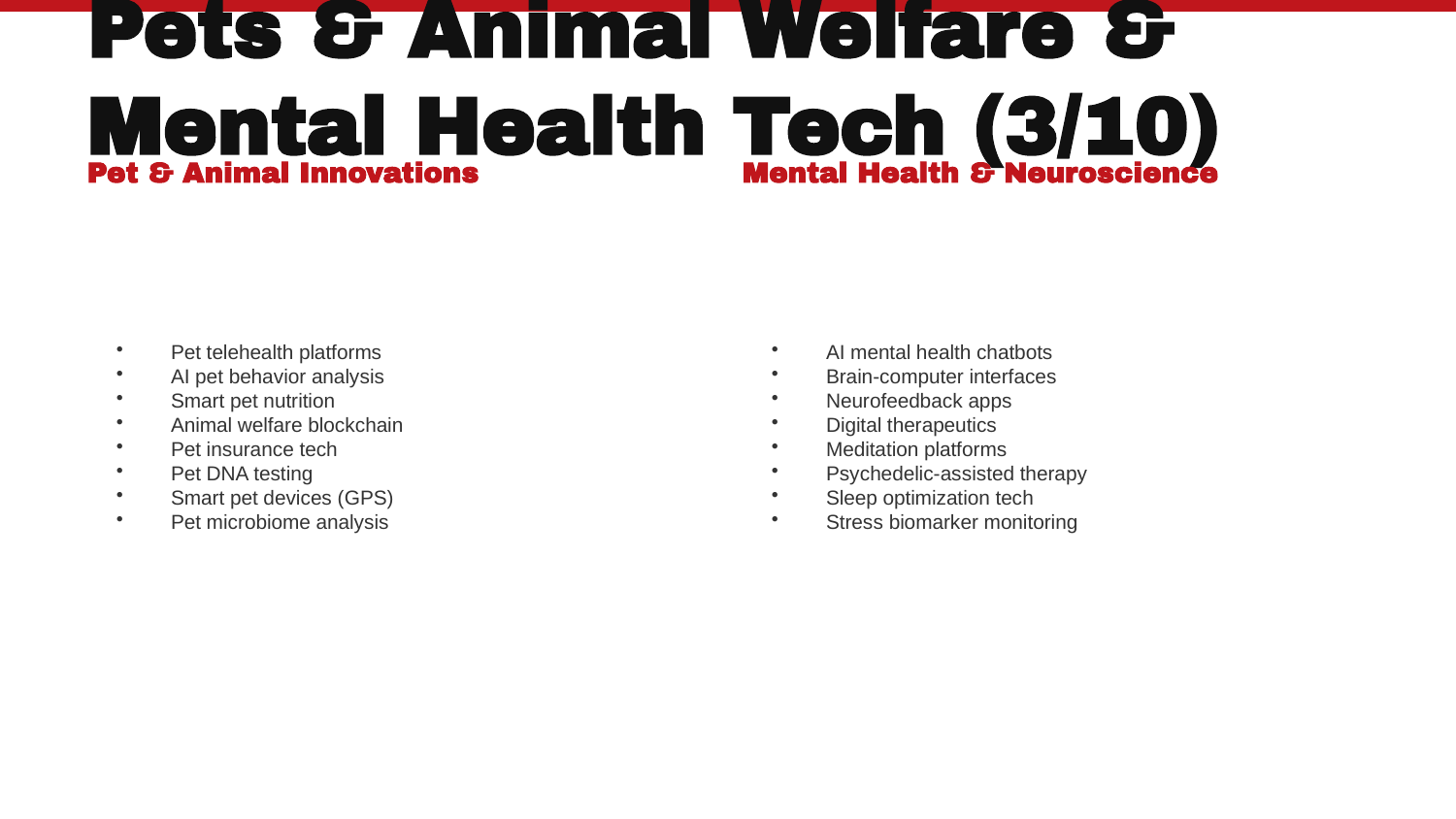

Pets & Animal Welfare & Mental Health Tech (3/10)
Pet & Animal Innovations
Mental Health & Neuroscience
Pet telehealth platforms
AI pet behavior analysis
Smart pet nutrition
Animal welfare blockchain
Pet insurance tech
Pet DNA testing
Smart pet devices (GPS)
Pet microbiome analysis
AI mental health chatbots
Brain-computer interfaces
Neurofeedback apps
Digital therapeutics
Meditation platforms
Psychedelic-assisted therapy
Sleep optimization tech
Stress biomarker monitoring